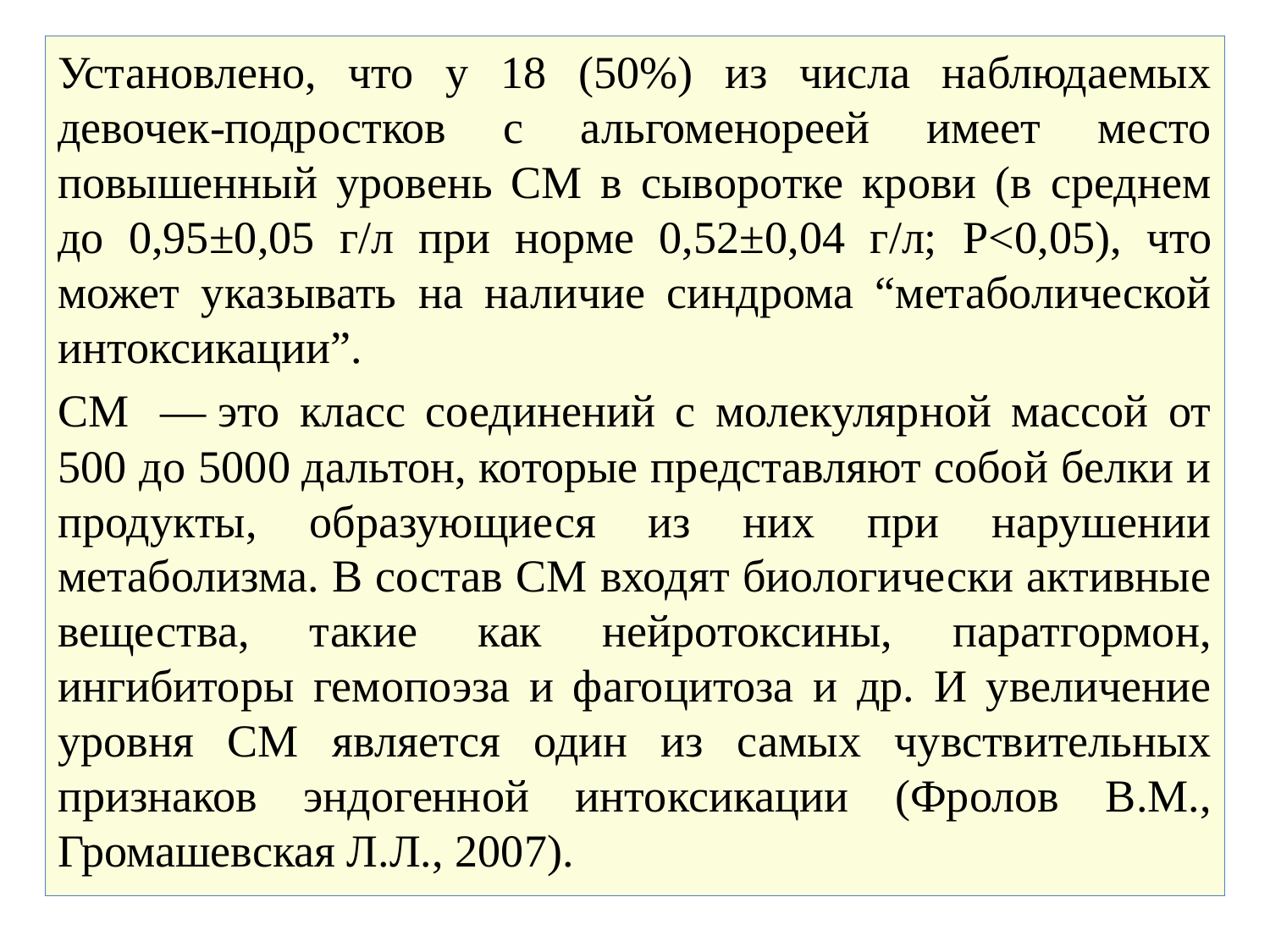

Установлено, что у 18 (50%) из числа наблюдаемых девочек-подростков с альгоменореей имеет место повышенный уровень СМ в сыворотке крови (в среднем до 0,95±0,05 г/л при норме 0,52±0,04 г/л; P<0,05), что может указывать на наличие синдрома “метаболической интоксикации”.
СМ  — это класс соединений с молекулярной массой от 500 до 5000 дальтон, которые представляют собой белки и продукты, образующиеся из них при нарушении метаболизма. В состав СМ входят биологически активные вещества, такие как нейротоксины, паратгормон, ингибиторы гемопоэза и фагоцитоза и др. И увеличение уровня СМ является один из самых чувствительных признаков эндогенной интоксикации (Фролов В.М., Громашевская Л.Л., 2007).